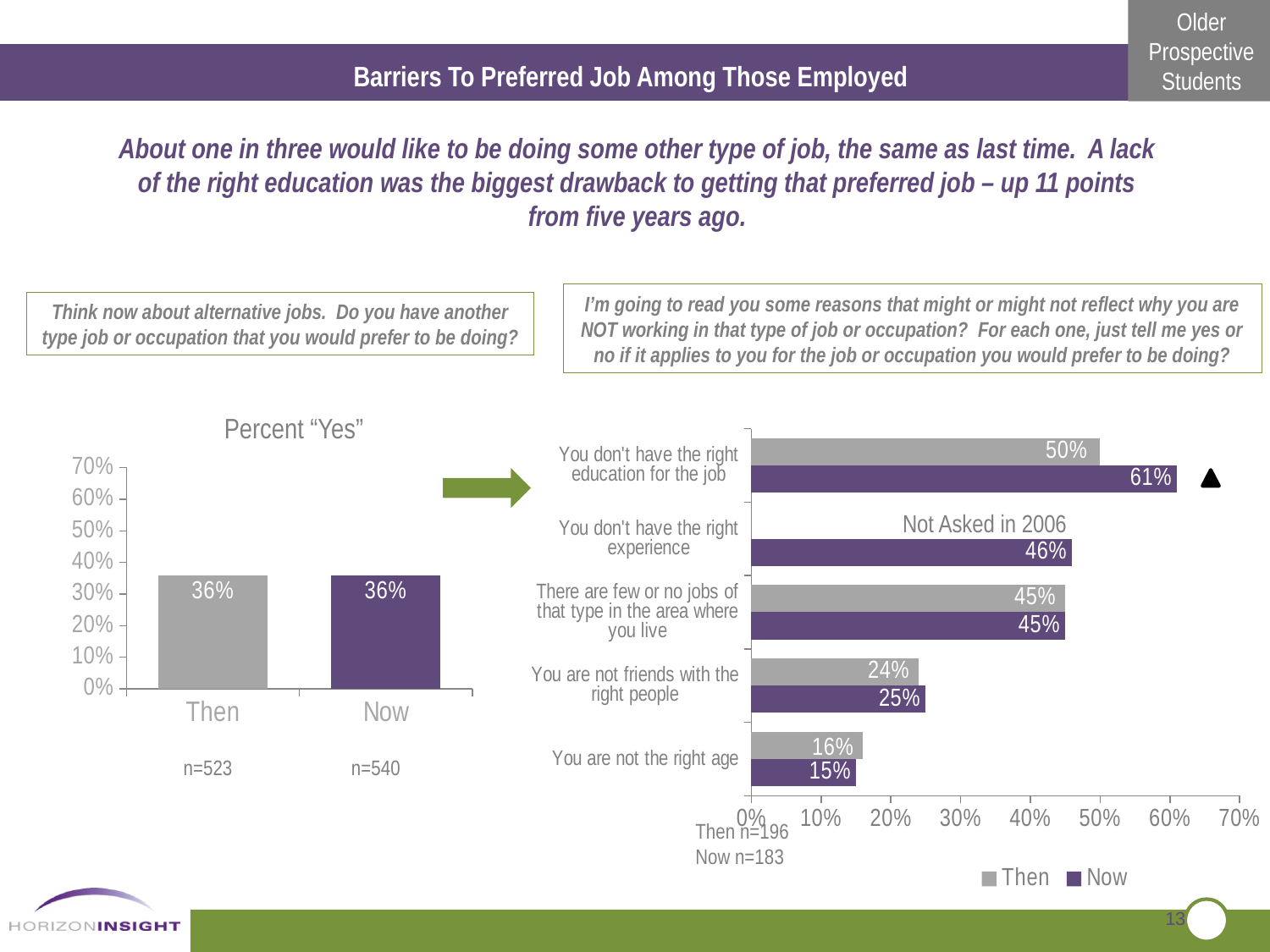

Barriers To Preferred Job Among Those Employed
About one in three would like to be doing some other type of job, the same as last time.  A lack of the right education was the biggest drawback to getting that preferred job – up 11 points from five years ago.
I’m going to read you some reasons that might or might not reflect why you are NOT working in that type of job or occupation?  For each one, just tell me yes or no if it applies to you for the job or occupation you would prefer to be doing?
Think now about alternative jobs.  Do you have another type job or occupation that you would prefer to be doing?
Percent “Yes”

### Chart

| Category | Now | Then |
|---|---|---|
| You are not the right age | 0.15000000000000024 | 0.16 |
| You are not friends with the right people | 0.25 | 0.2400000000000002 |
| There are few or no jobs of that type in the area where you live | 0.45 | 0.45 |
| You don't have the right experience | 0.46 | None |
| You don't have the right education for the job | 0.6100000000000007 | 0.5 |

### Chart

| Category | Then |
|---|---|
| Then | 0.3600000000000003 |
| Now | 0.3600000000000003 |

Not Asked in 2006
n=523
n=540
Then n=196
Now n=183